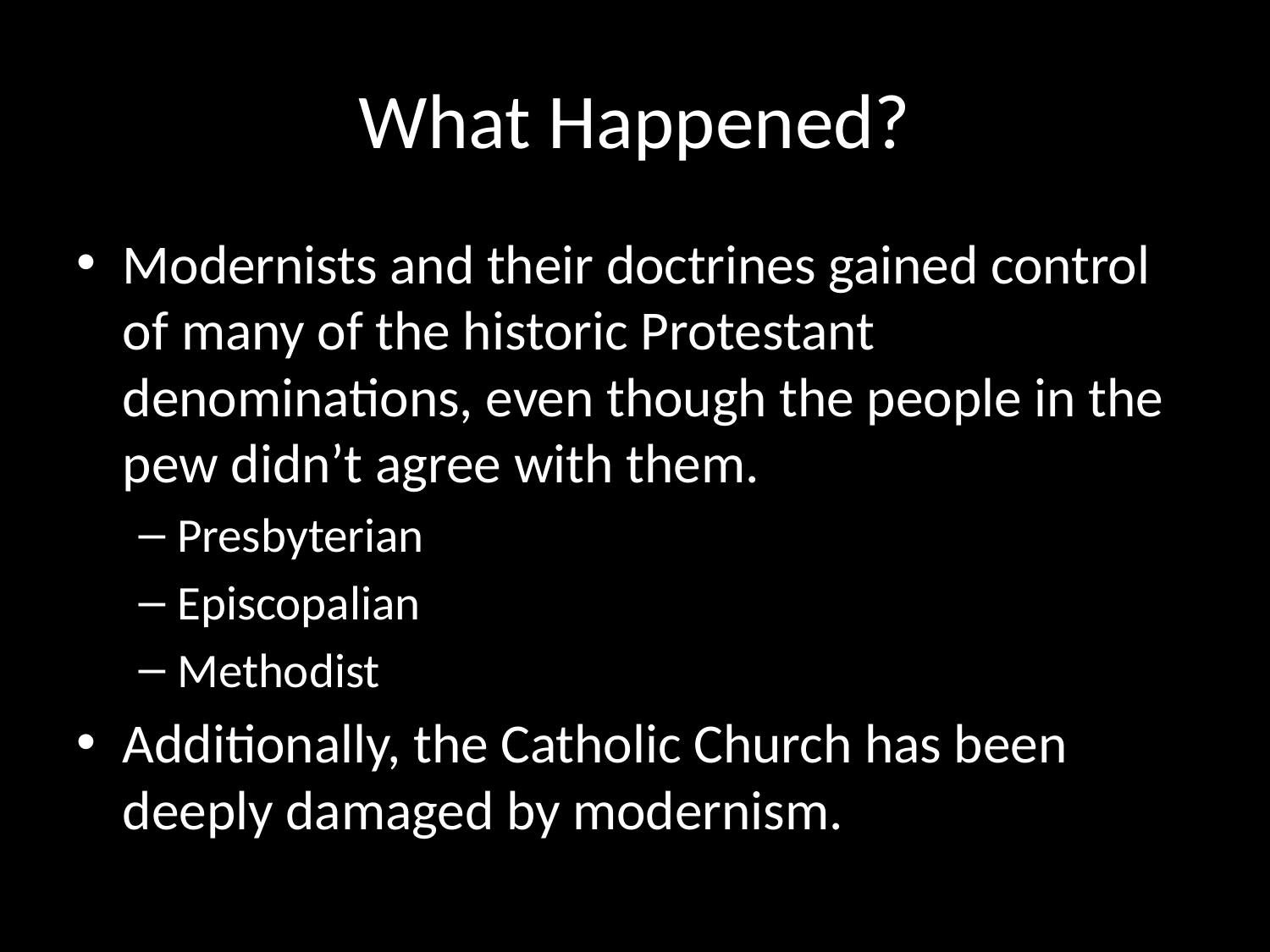

# What Happened?
Modernists and their doctrines gained control of many of the historic Protestant denominations, even though the people in the pew didn’t agree with them.
Presbyterian
Episcopalian
Methodist
Additionally, the Catholic Church has been deeply damaged by modernism.